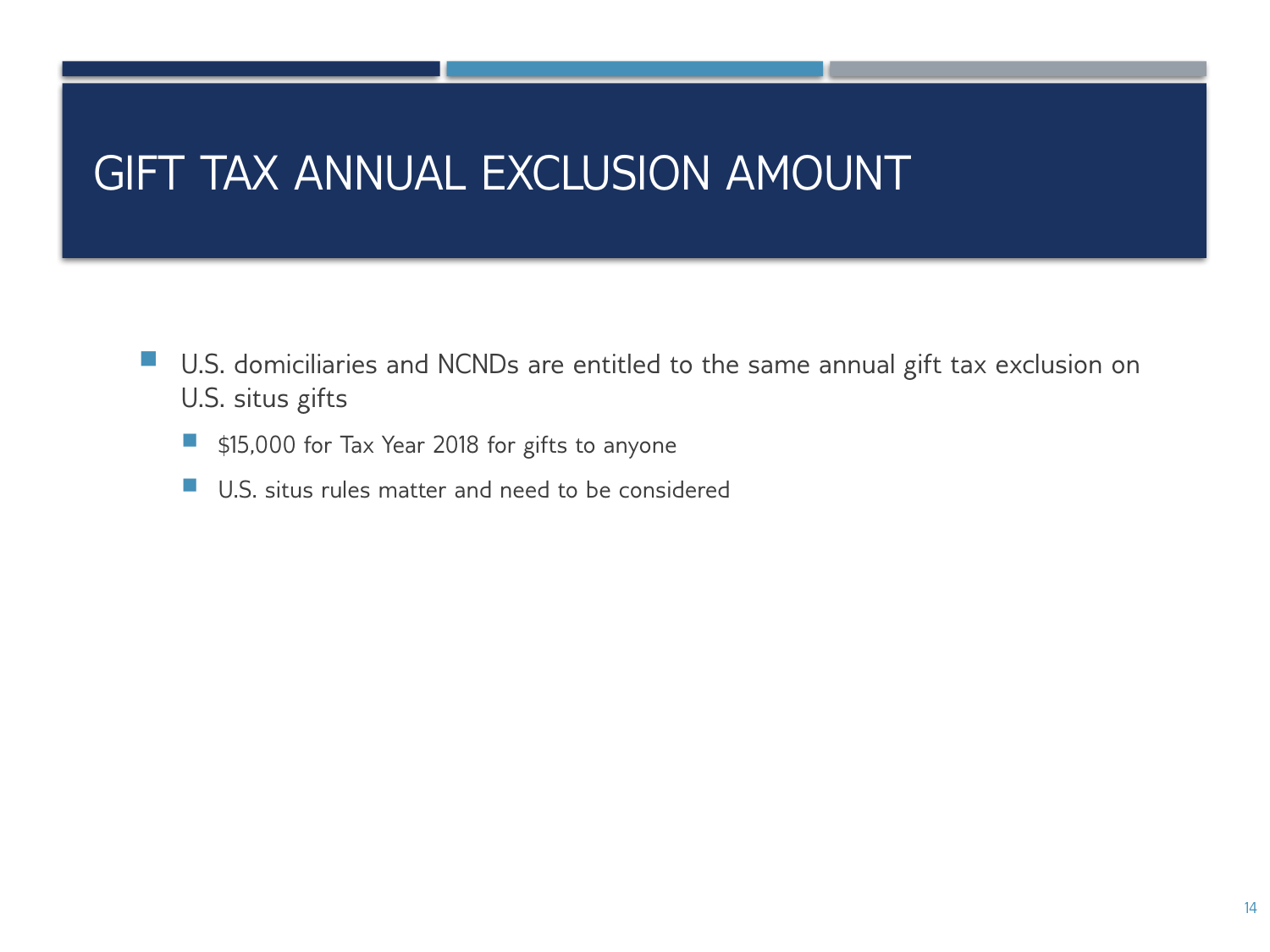

# Gift Tax Annual Exclusion Amount
U.S. domiciliaries and NCNDs are entitled to the same annual gift tax exclusion on U.S. situs gifts
$15,000 for Tax Year 2018 for gifts to anyone
U.S. situs rules matter and need to be considered
14